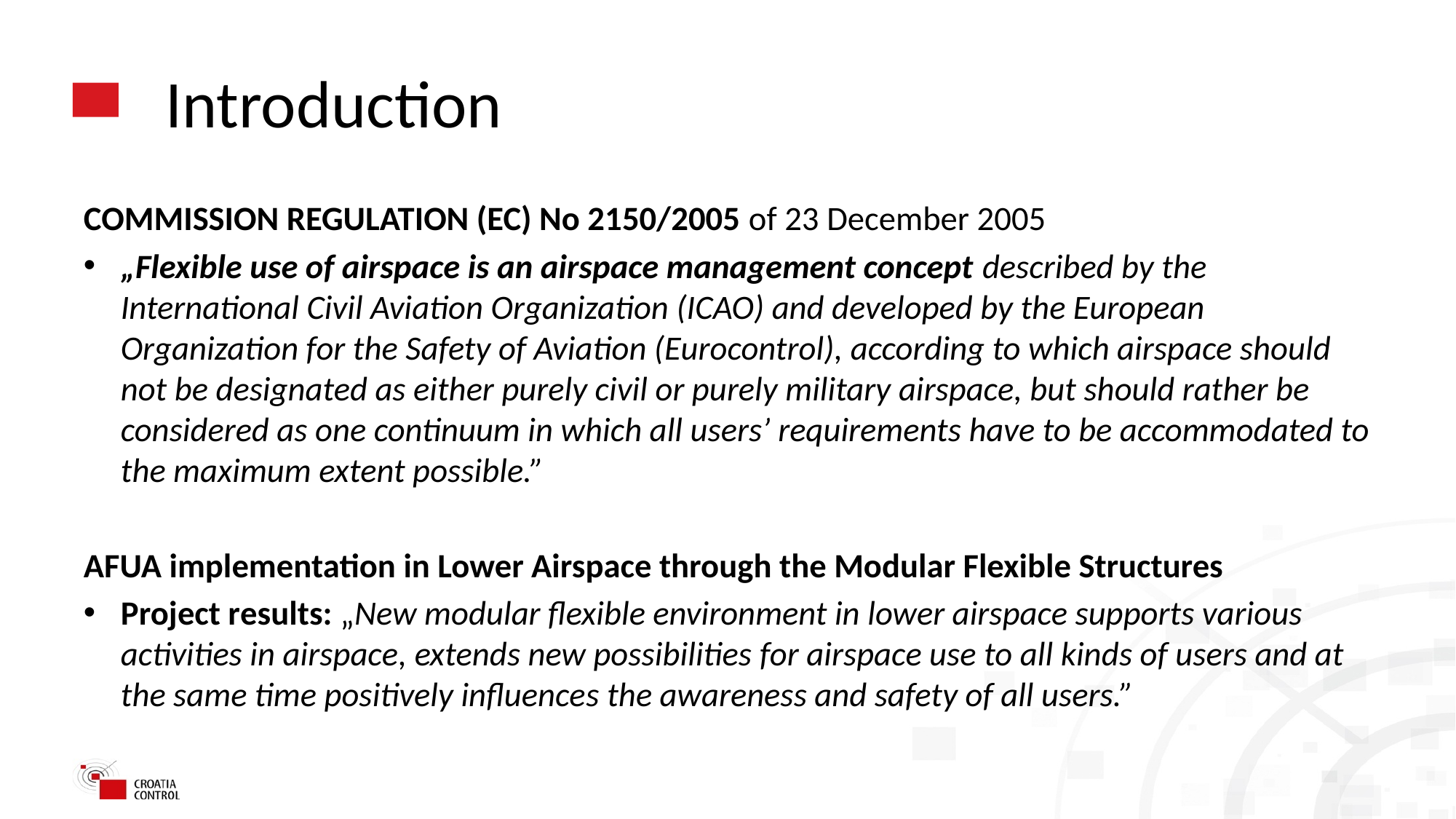

# Introduction
COMMISSION REGULATION (EC) No 2150/2005 of 23 December 2005
„Flexible use of airspace is an airspace management concept described by the International Civil Aviation Organization (ICAO) and developed by the European Organization for the Safety of Aviation (Eurocontrol), according to which airspace should not be designated as either purely civil or purely military airspace, but should rather be considered as one continuum in which all users’ requirements have to be accommodated to the maximum extent possible.”

AFUA implementation in Lower Airspace through the Modular Flexible Structures
Project results: „New modular flexible environment in lower airspace supports various activities in airspace, extends new possibilities for airspace use to all kinds of users and at the same time positively influences the awareness and safety of all users.”